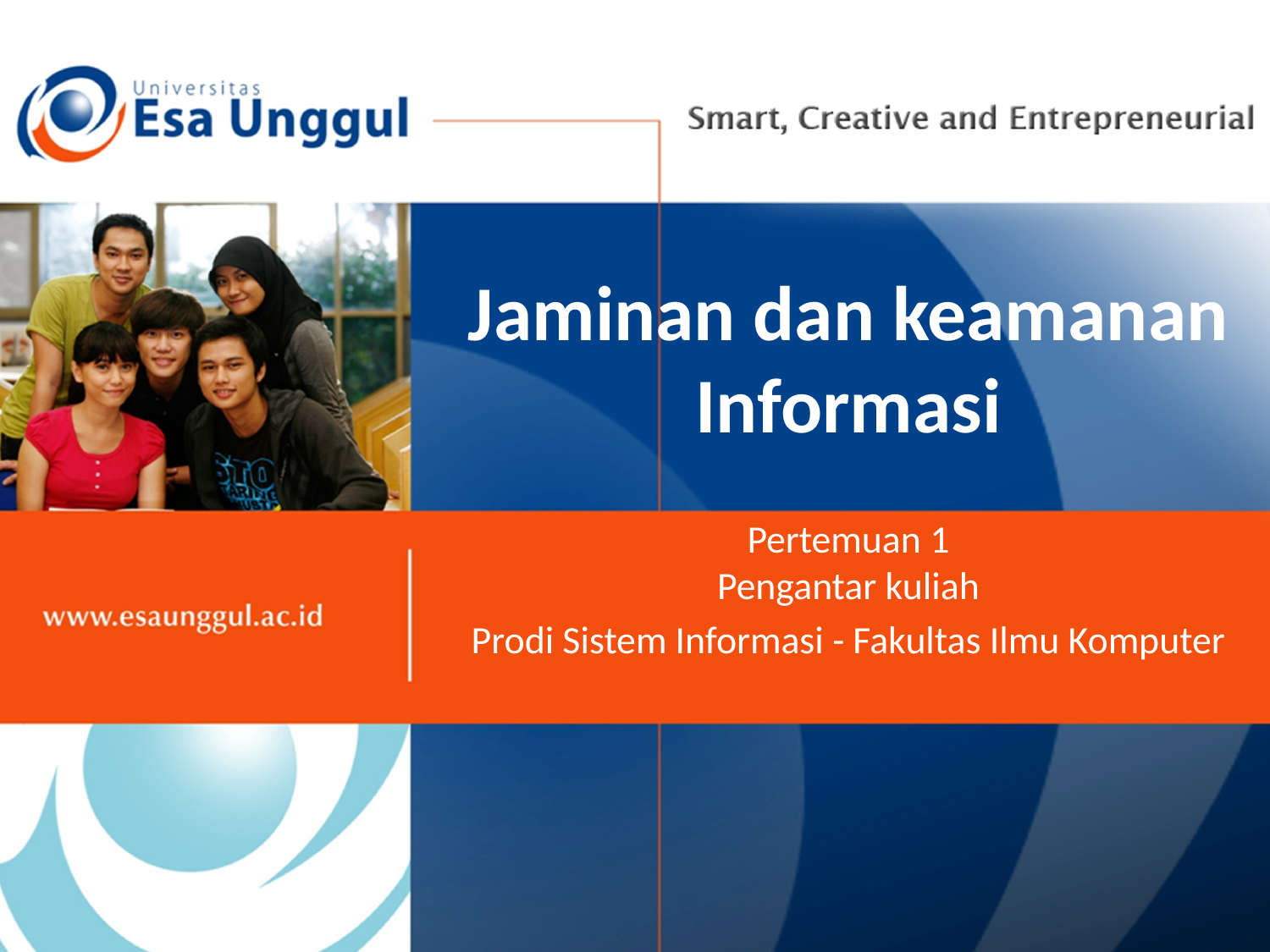

# Jaminan dan keamanan Informasi
Pertemuan 1
Pengantar kuliah
Prodi Sistem Informasi - Fakultas Ilmu Komputer